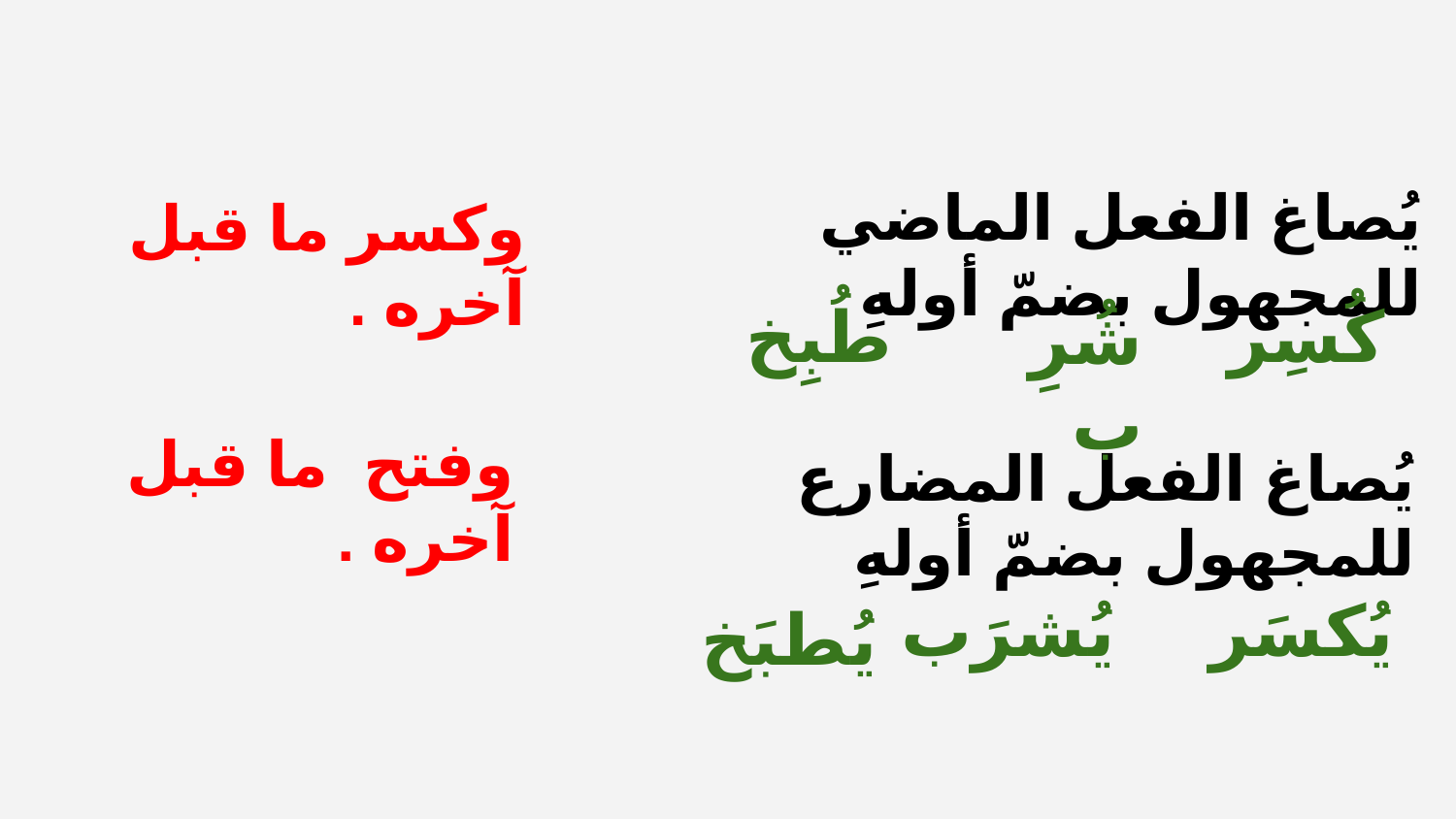

يُصاغ الفعل الماضي للمجهول بضمّ أولهِ
وكسر ما قبل آخره .
طُبِخ
كُسِر
شُرِب

وفتح  ما قبل آخره .

يُصاغ الفعل المضارع  للمجهول بضمّ أولهِ
يُشرَب
يُكسَر
يُطبَخ